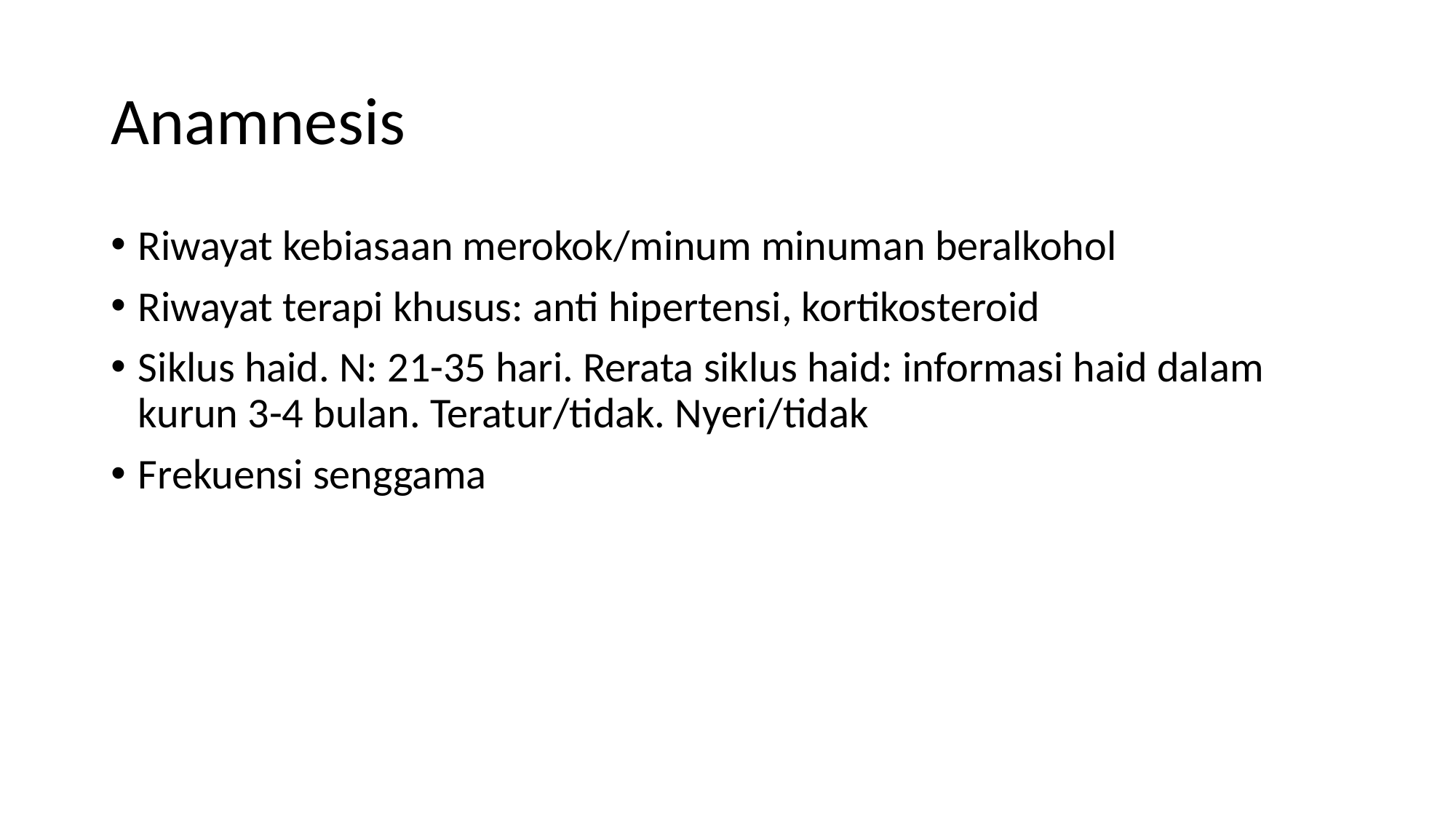

# Anamnesis
Riwayat kebiasaan merokok/minum minuman beralkohol
Riwayat terapi khusus: anti hipertensi, kortikosteroid
Siklus haid. N: 21-35 hari. Rerata siklus haid: informasi haid dalam kurun 3-4 bulan. Teratur/tidak. Nyeri/tidak
Frekuensi senggama